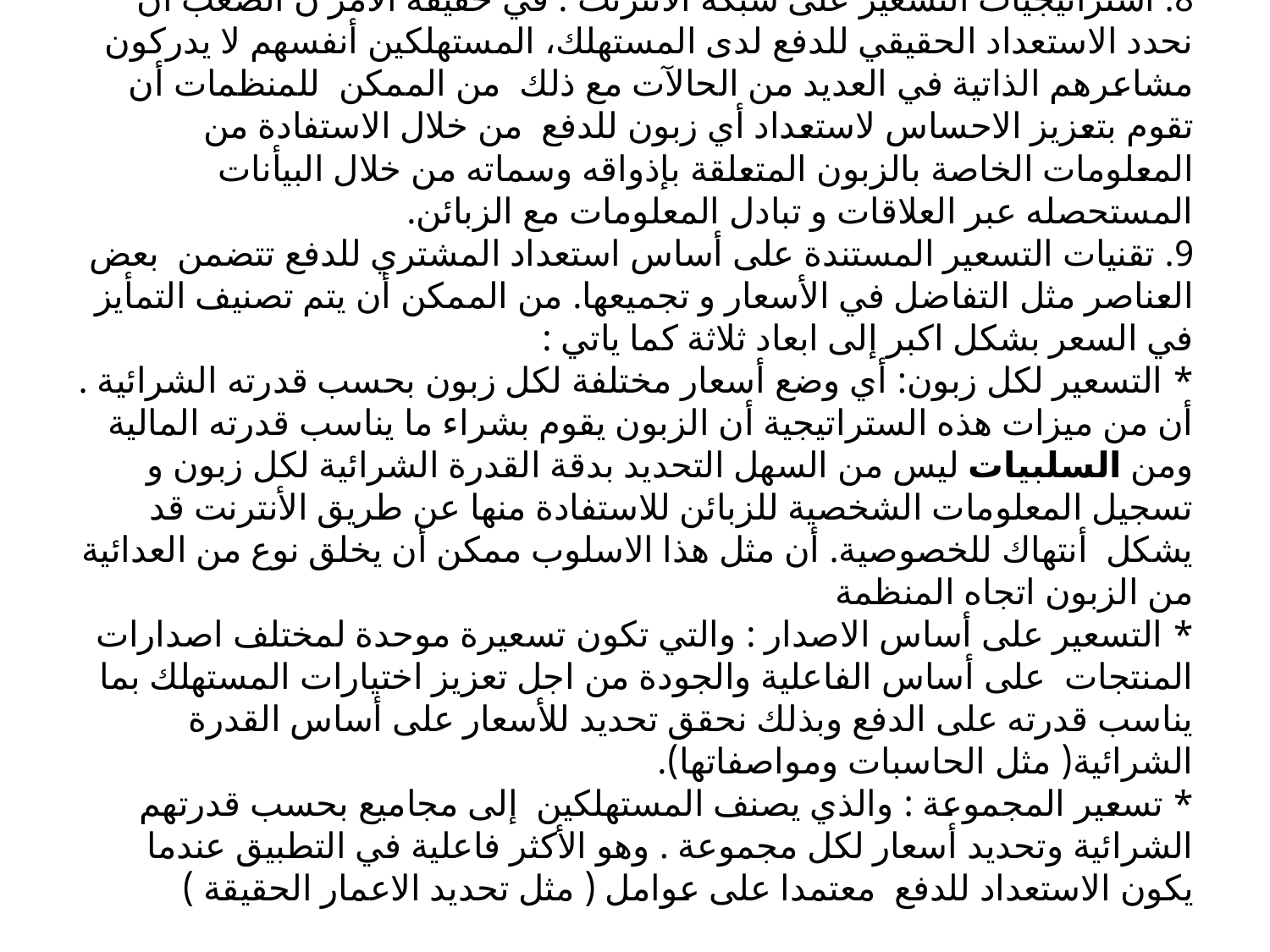

# 8. استراتيجيات التسعير على شبكة الأنترنت : في حقيقة الامر ن الصعب أن نحدد الاستعداد الحقيقي للدفع لدى المستهلك، المستهلكين أنفسهم لا يدركون مشاعرهم الذاتية في العديد من الحالآت مع ذلك  من الممكن  للمنظمات أن تقوم بتعزيز الاحساس لاستعداد أي زبون للدفع  من خلال الاستفادة من المعلومات الخاصة بالزبون المتعلقة بإذواقه وسماته من خلال البيأنات المستحصله عبر العلاقات و تبادل المعلومات مع الزبائن. 9. تقنيات التسعير المستندة على أساس استعداد المشتري للدفع تتضمن  بعض العناصر مثل التفاضل في الأسعار و تجميعها. من الممكن أن يتم تصنيف التمأيز في السعر بشكل اكبر إلى ابعاد ثلاثة كما ياتي : * التسعير لكل زبون: أي وضع أسعار مختلفة لكل زبون بحسب قدرته الشرائية . أن من ميزات هذه الستراتيجية أن الزبون يقوم بشراء ما يناسب قدرته المالية ومن السلبيات ليس من السهل التحديد بدقة القدرة الشرائية لكل زبون و تسجيل المعلومات الشخصية للزبائن للاستفادة منها عن طريق الأنترنت قد يشكل  أنتهاك للخصوصية. أن مثل هذا الاسلوب ممكن أن يخلق نوع من العدائية من الزبون اتجاه المنظمة * التسعير على أساس الاصدار : والتي تكون تسعيرة موحدة لمختلف اصدارات المنتجات  على أساس الفاعلية والجودة من اجل تعزيز اختيارات المستهلك بما يناسب قدرته على الدفع وبذلك نحقق تحديد للأسعار على أساس القدرة الشرائية( مثل الحاسبات ومواصفاتها). * تسعير المجموعة : والذي يصنف المستهلكين  إلى مجاميع بحسب قدرتهم الشرائية وتحديد أسعار لكل مجموعة . وهو الأكثر فاعلية في التطبيق عندما يكون الاستعداد للدفع  معتمدا على عوامل ( مثل تحديد الاعمار الحقيقة )